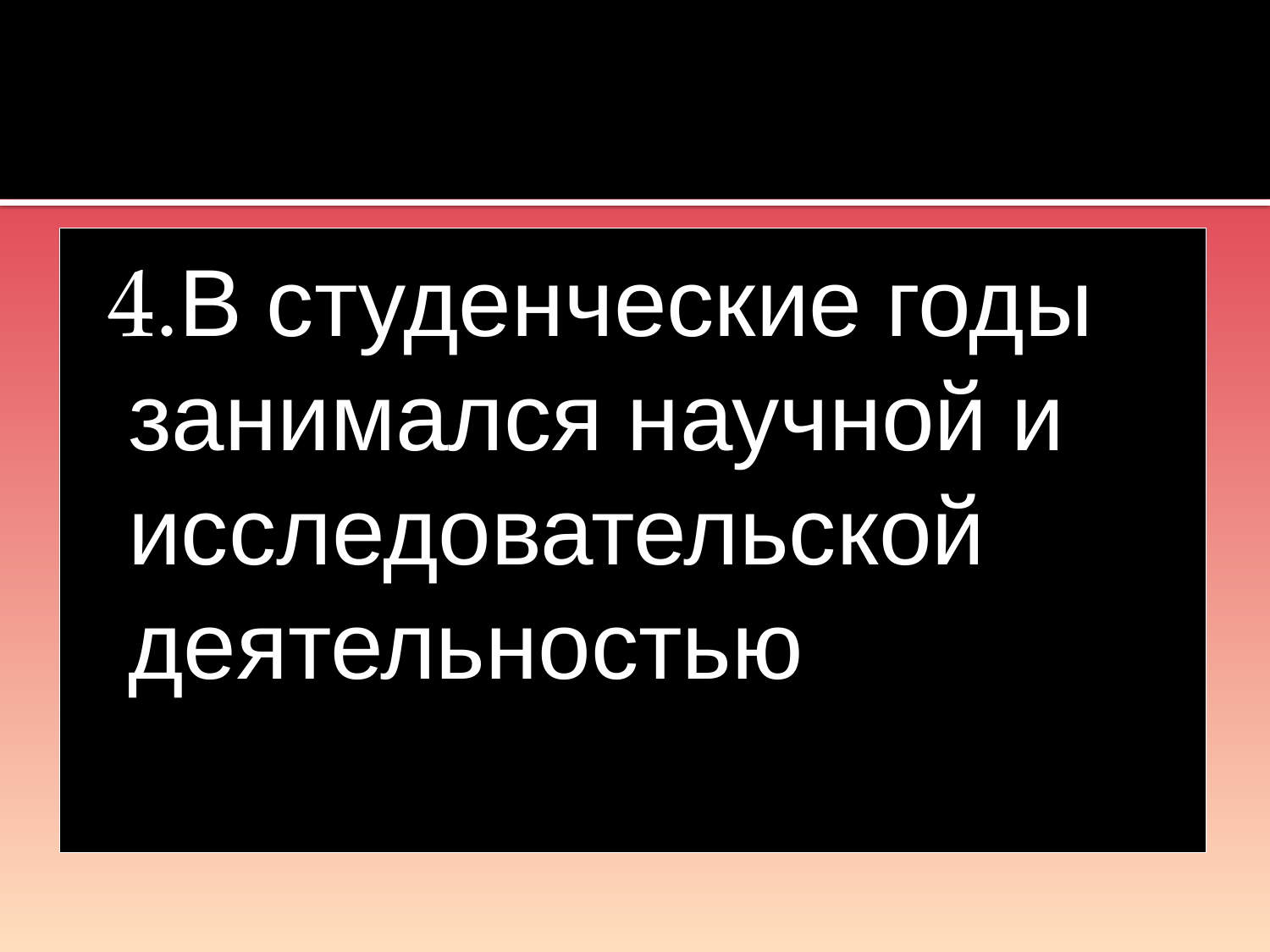

4.В студенческие годы   занимался научной и исследовательской деятельностью